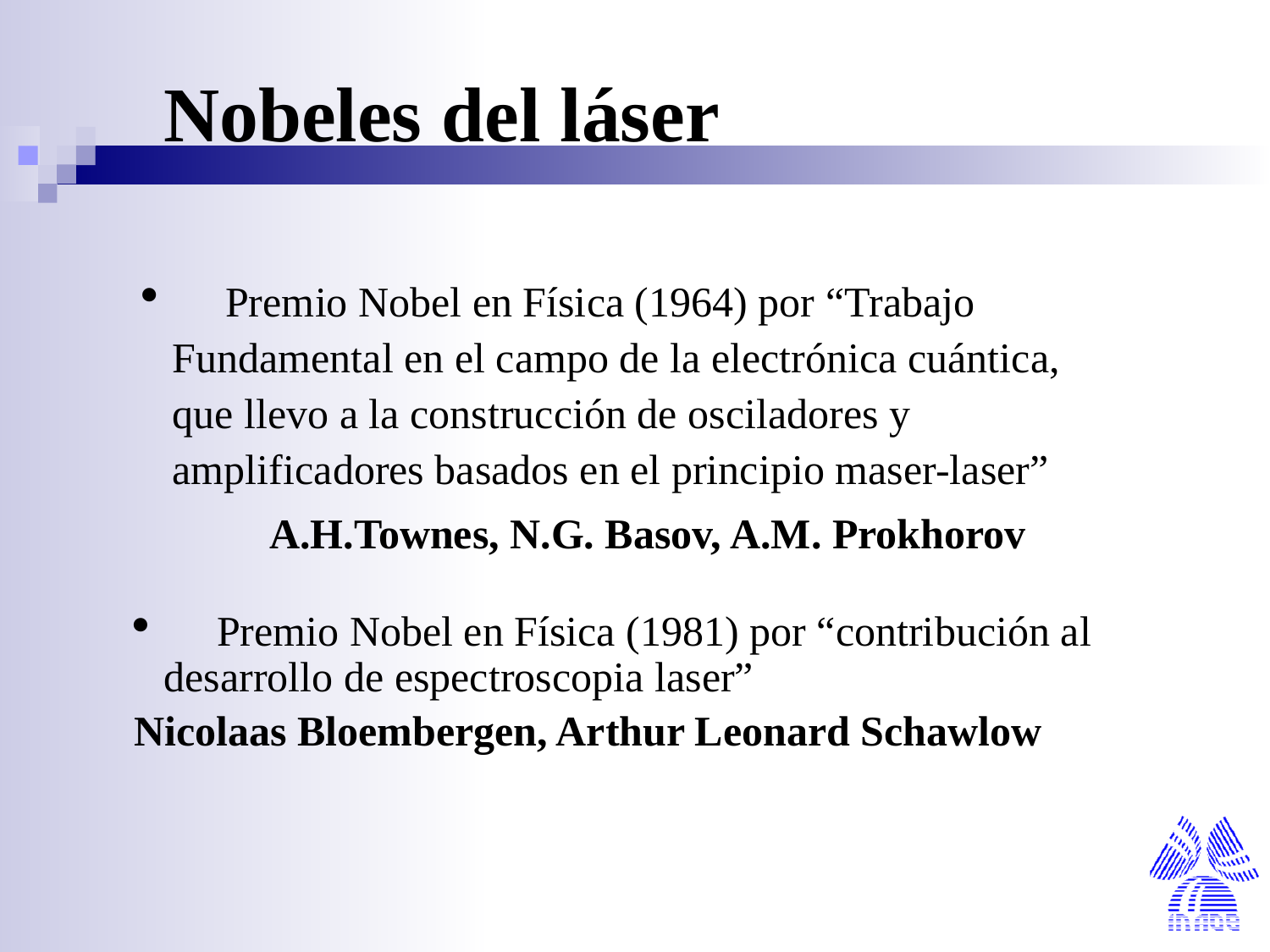

Nobeles del láser
     Premio Nobel en Física (1964) por “Trabajo Fundamental en el campo de la electrónica cuántica, que llevo a la construcción de osciladores y amplificadores basados en el principio maser-laser”
	A.H.Townes, N.G. Basov, A.M. Prokhorov
     Premio Nobel en Física (1981) por “contribución al desarrollo de espectroscopia laser”
Nicolaas Bloembergen, Arthur Leonard Schawlow